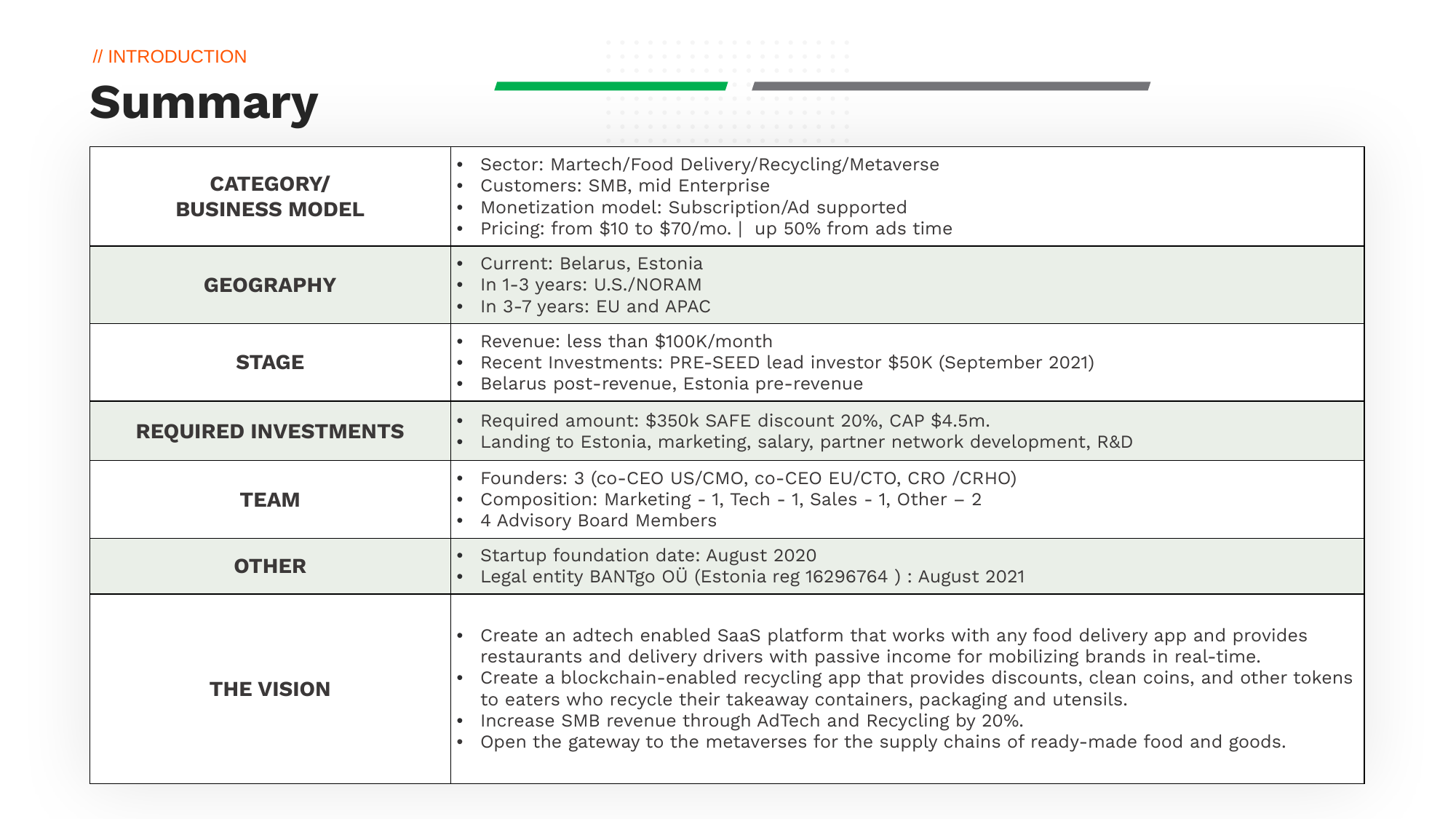

// INTRODUCTION
Summary

| CATEGORY/ BUSINESS MODEL | Sector: Martech/Food Delivery/Recycling/Metaverse Customers: SMB, mid Enterprise Monetization model: Subscription/Ad supported Pricing: from $10 to $70/mo. | up 50% from ads time |
| --- | --- |
| GEOGRAPHY | Current: Belarus, Estonia In 1-3 years: U.S./NORAM In 3-7 years: EU and APAC |
| STAGE | Revenue: less than $100K/month Recent Investments: PRE-SEED lead investor $50K (September 2021) Belarus post-revenue, Estonia pre-revenue |
| REQUIRED INVESTMENTS | Required amount: $350k SAFE discount 20%, CAP $4.5m. Landing to Estonia, marketing, salary, partner network development, R&D |
| TEAM | Founders: 3 (co-CEO US/CMO, co-CEO EU/CTO, CRO /CRHO) Composition: Marketing - 1, Tech - 1, Sales - 1, Other – 2 4 Advisory Board Members |
| OTHER | Startup foundation date: August 2020 Legal entity BANTgo OÜ (Estonia reg 16296764 ) : August 2021 |
| THE VISION | Create an adtech enabled SaaS platform that works with any food delivery app and provides restaurants and delivery drivers with passive income for mobilizing brands in real-time. Create a blockchain-enabled recycling app that provides discounts, clean coins, and other tokens to eaters who recycle their takeaway containers, packaging and utensils. Increase SMB revenue through AdTech and Recycling by 20%. Open the gateway to the metaverses for the supply chains of ready-made food and goods. |